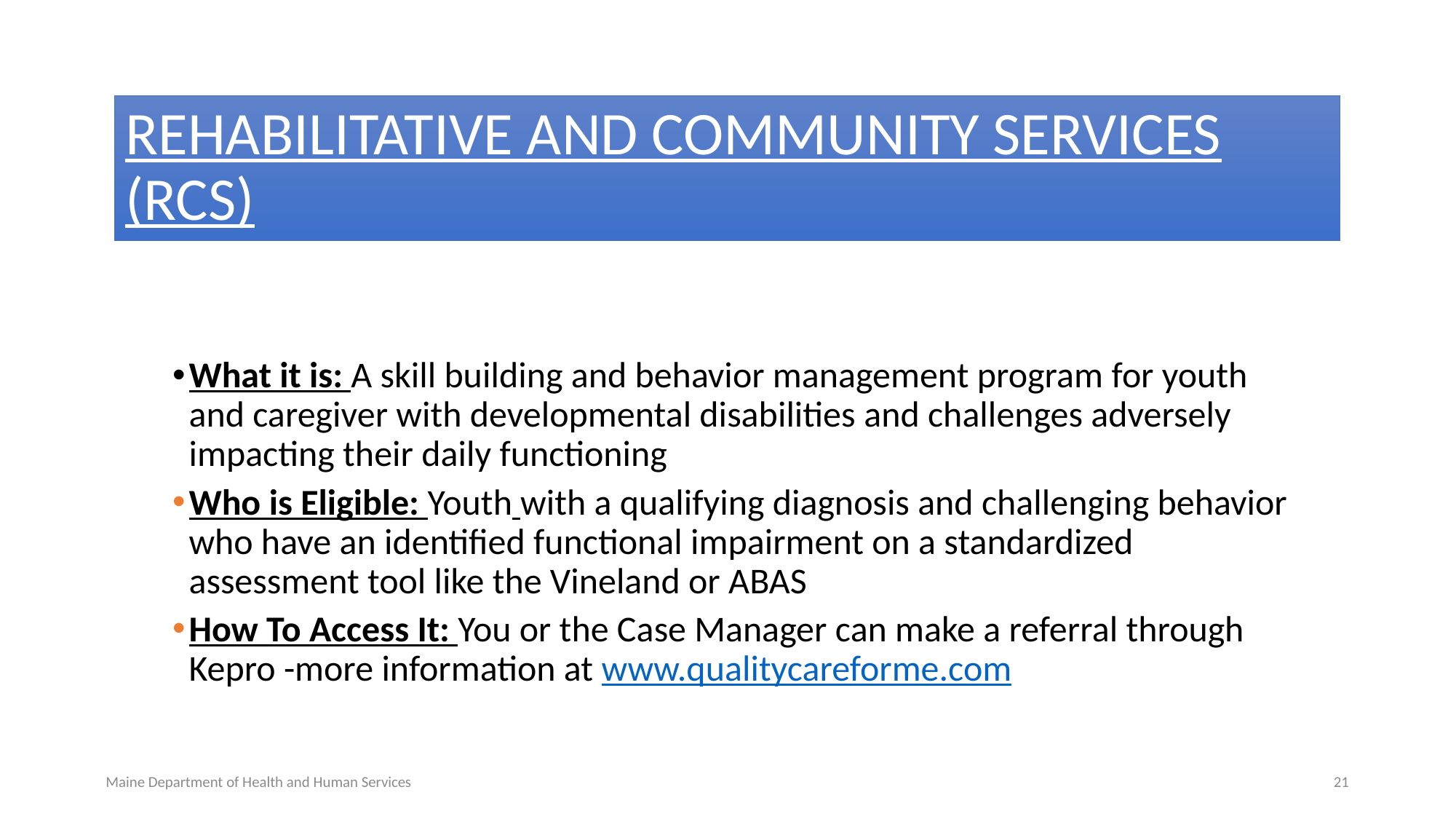

REHABILITATIVE AND COMMUNITY SERVICES (RCS)
What it is: A skill building and behavior management program for youth and caregiver with developmental disabilities and challenges adversely impacting their daily functioning
Who is Eligible: Youth with a qualifying diagnosis and challenging behavior who have an identified functional impairment on a standardized assessment tool like the Vineland or ABAS
How To Access It: You or the Case Manager can make a referral through Kepro -more information at www.qualitycareforme.com

Maine Department of Health and Human Services
21